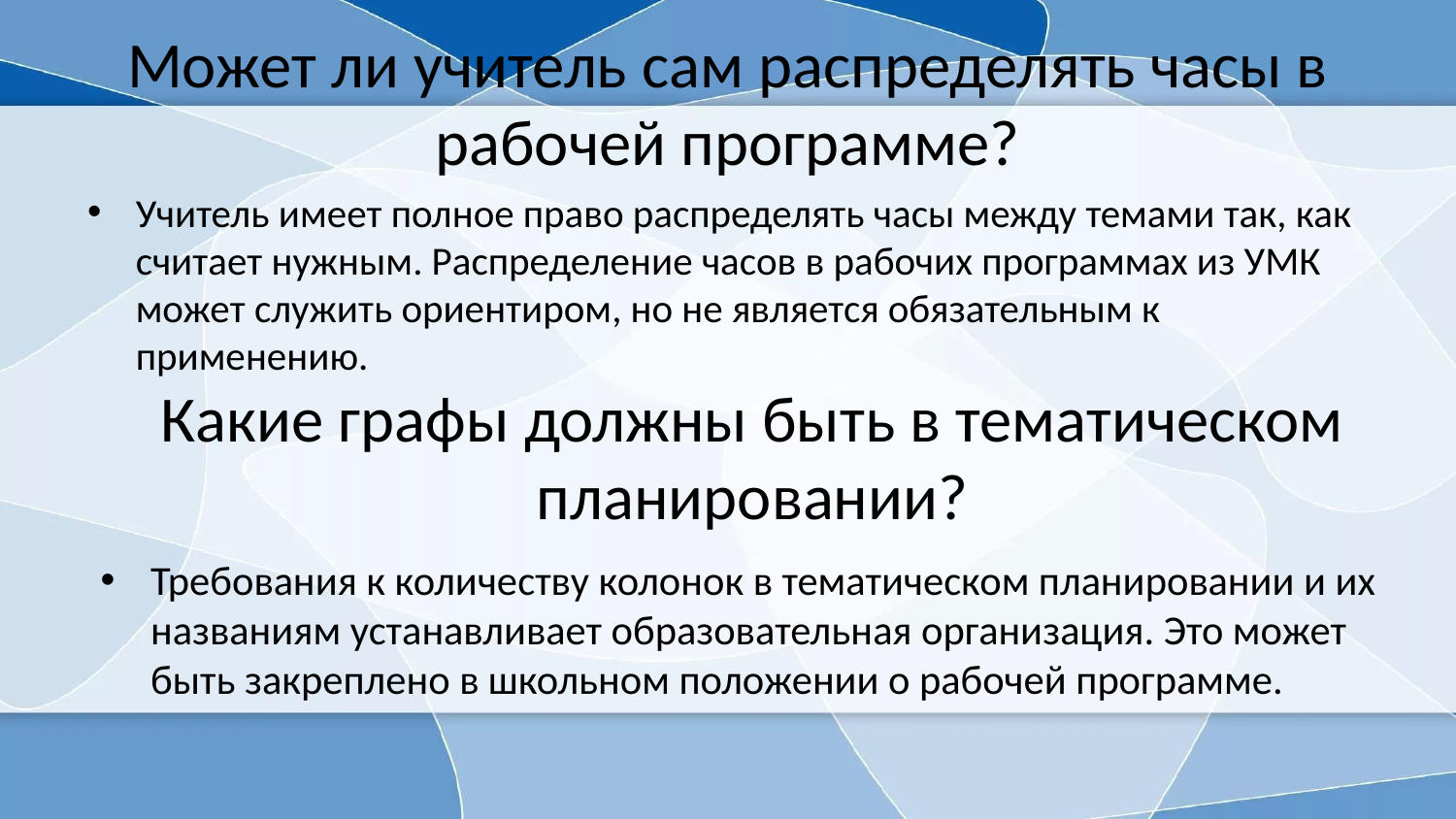

# Может ли учитель сам распределять часы в рабочей программе?
Учитель имеет полное право распределять часы между темами так, как считает нужным. Распределение часов в рабочих программах из УМК может служить ориентиром, но не является обязательным к применению.
Какие графы должны быть в тематическом планировании?

Требования к количеству колонок в тематическом планировании и их названиям устанавливает образовательная организация. Это может быть закреплено в школьном положении о рабочей программе.